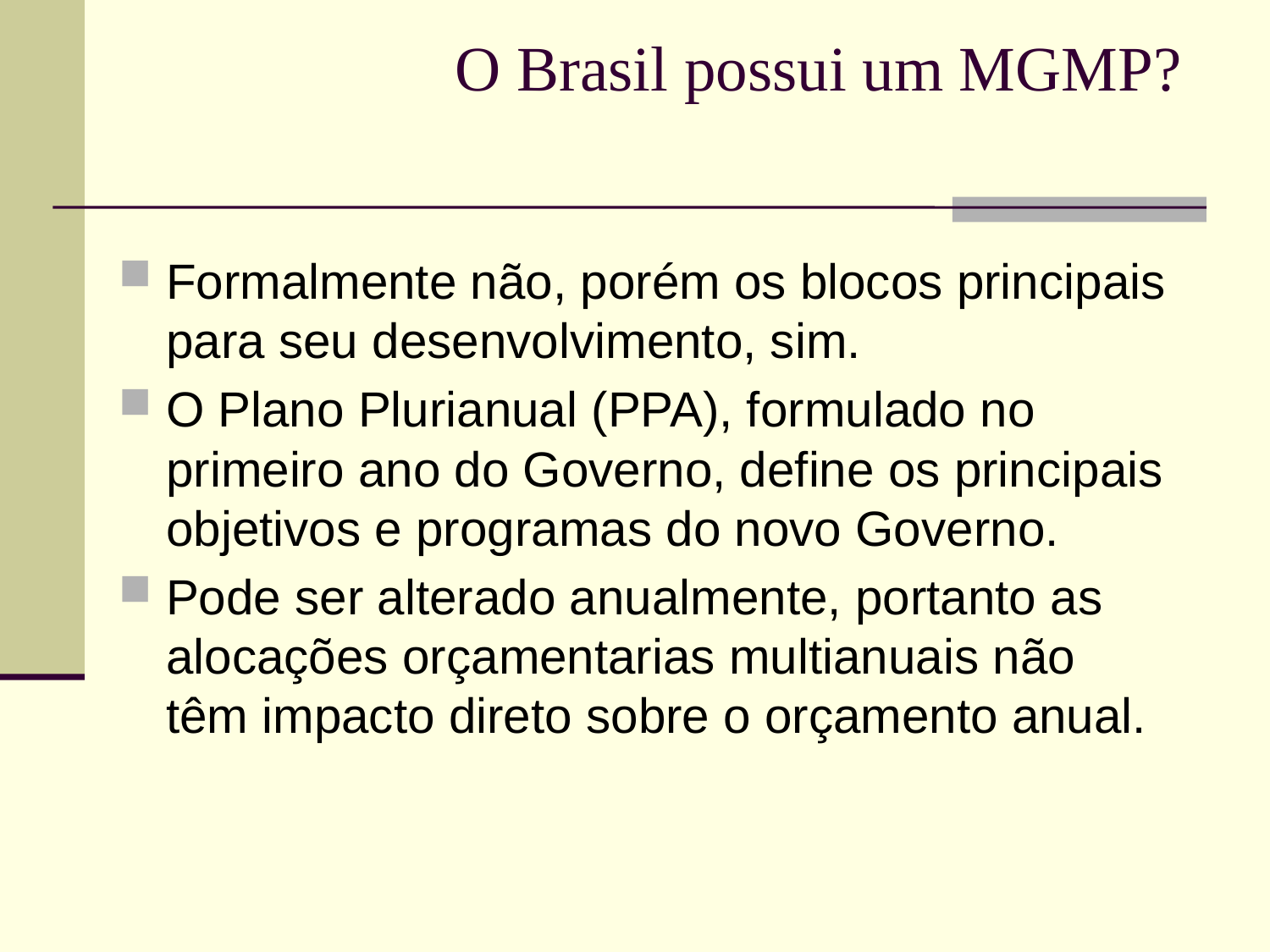

O Brasil possui um MGMP?
Formalmente não, porém os blocos principais para seu desenvolvimento, sim.
O Plano Plurianual (PPA), formulado no primeiro ano do Governo, define os principais objetivos e programas do novo Governo.
Pode ser alterado anualmente, portanto as alocações orçamentarias multianuais não têm impacto direto sobre o orçamento anual.